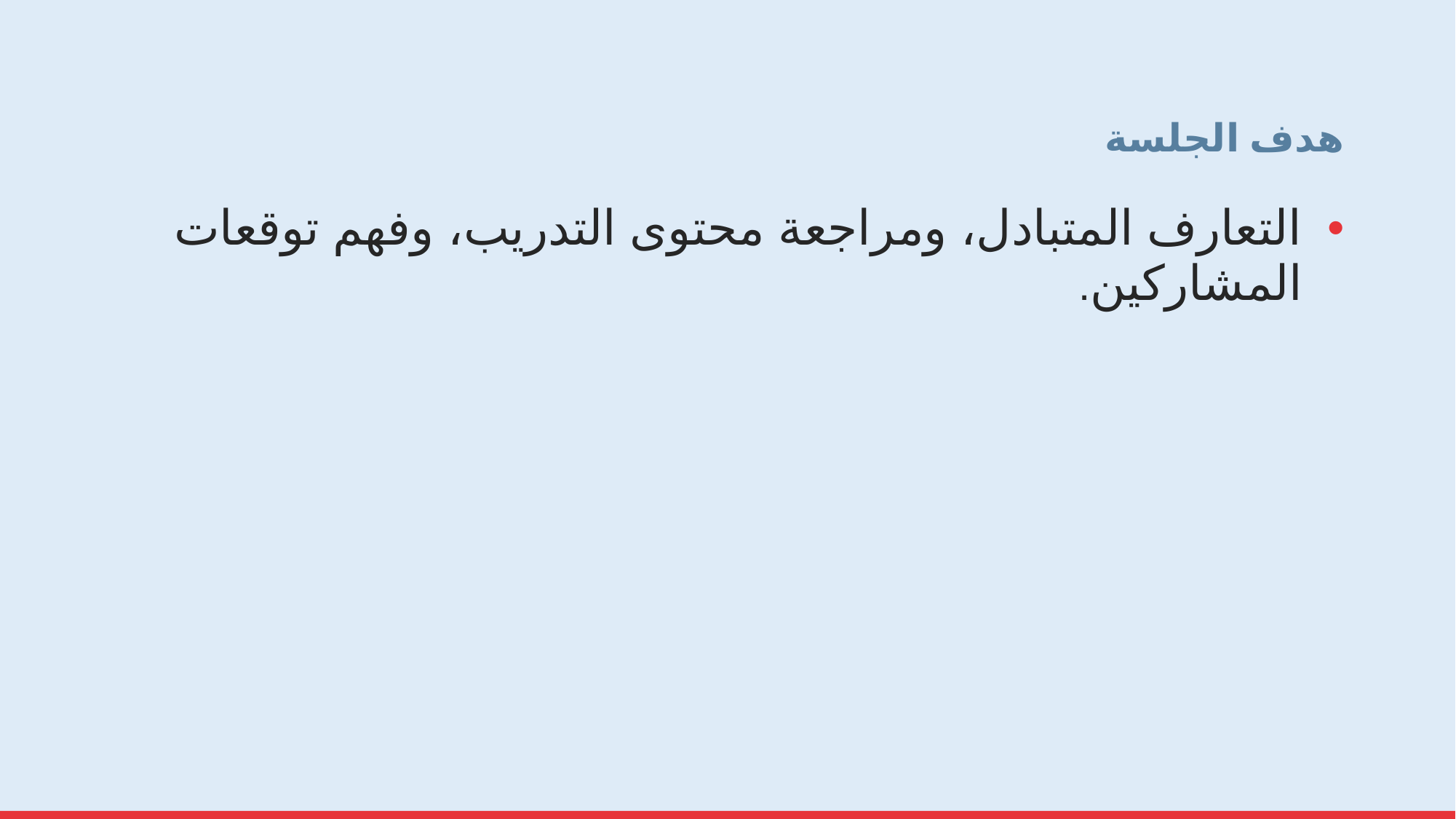

# هدف الجلسة
التعارف المتبادل، ومراجعة محتوى التدريب، وفهم توقعات المشاركين.